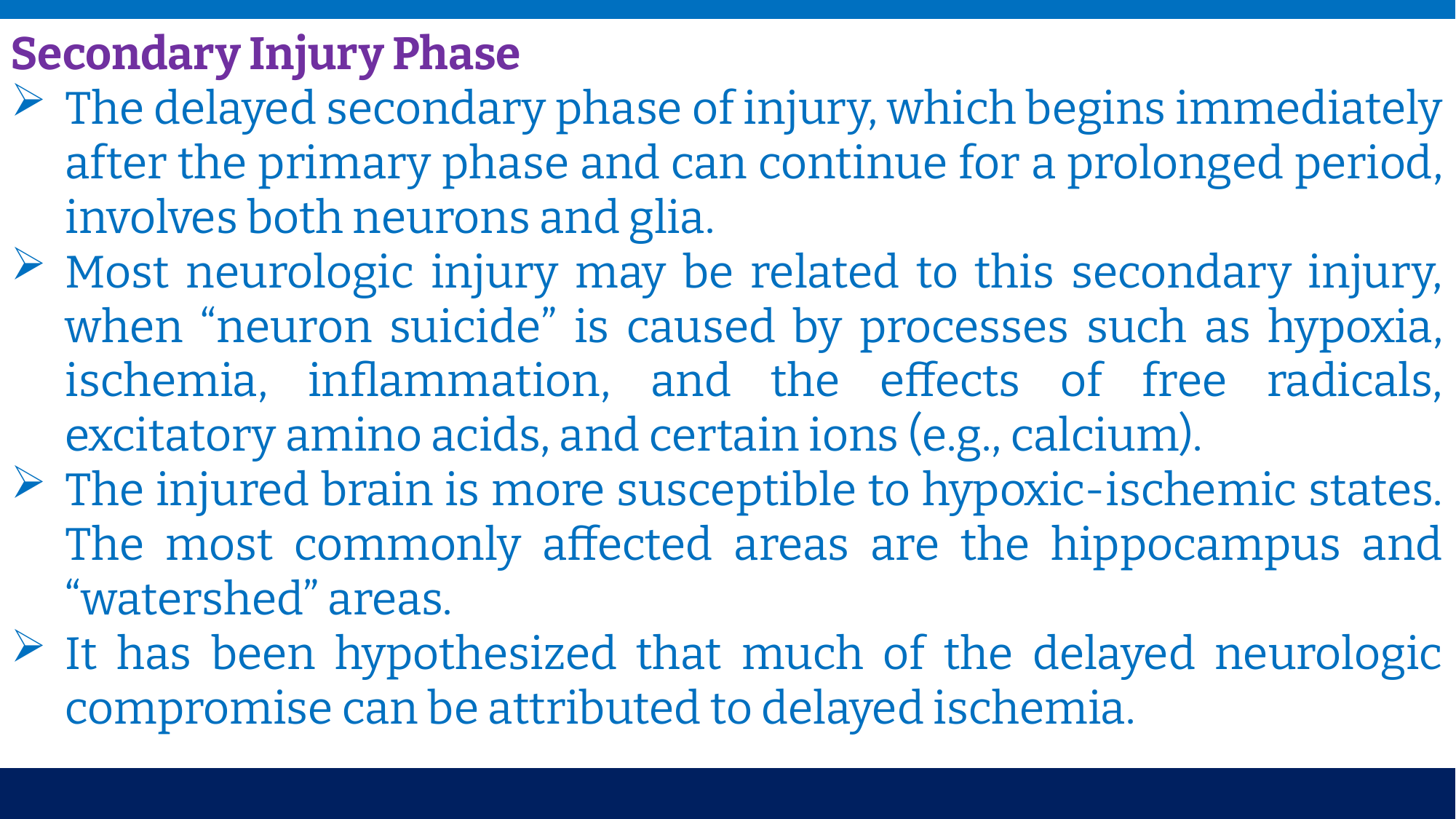

Secondary Injury Phase
The delayed secondary phase of injury, which begins immediately after the primary phase and can continue for a prolonged period, involves both neurons and glia.
Most neurologic injury may be related to this secondary injury, when “neuron suicide” is caused by processes such as hypoxia, ischemia, inflammation, and the effects of free radicals, excitatory amino acids, and certain ions (e.g., calcium).
The injured brain is more susceptible to hypoxic-ischemic states. The most commonly affected areas are the hippocampus and “watershed” areas.
It has been hypothesized that much of the delayed neurologic compromise can be attributed to delayed ischemia.